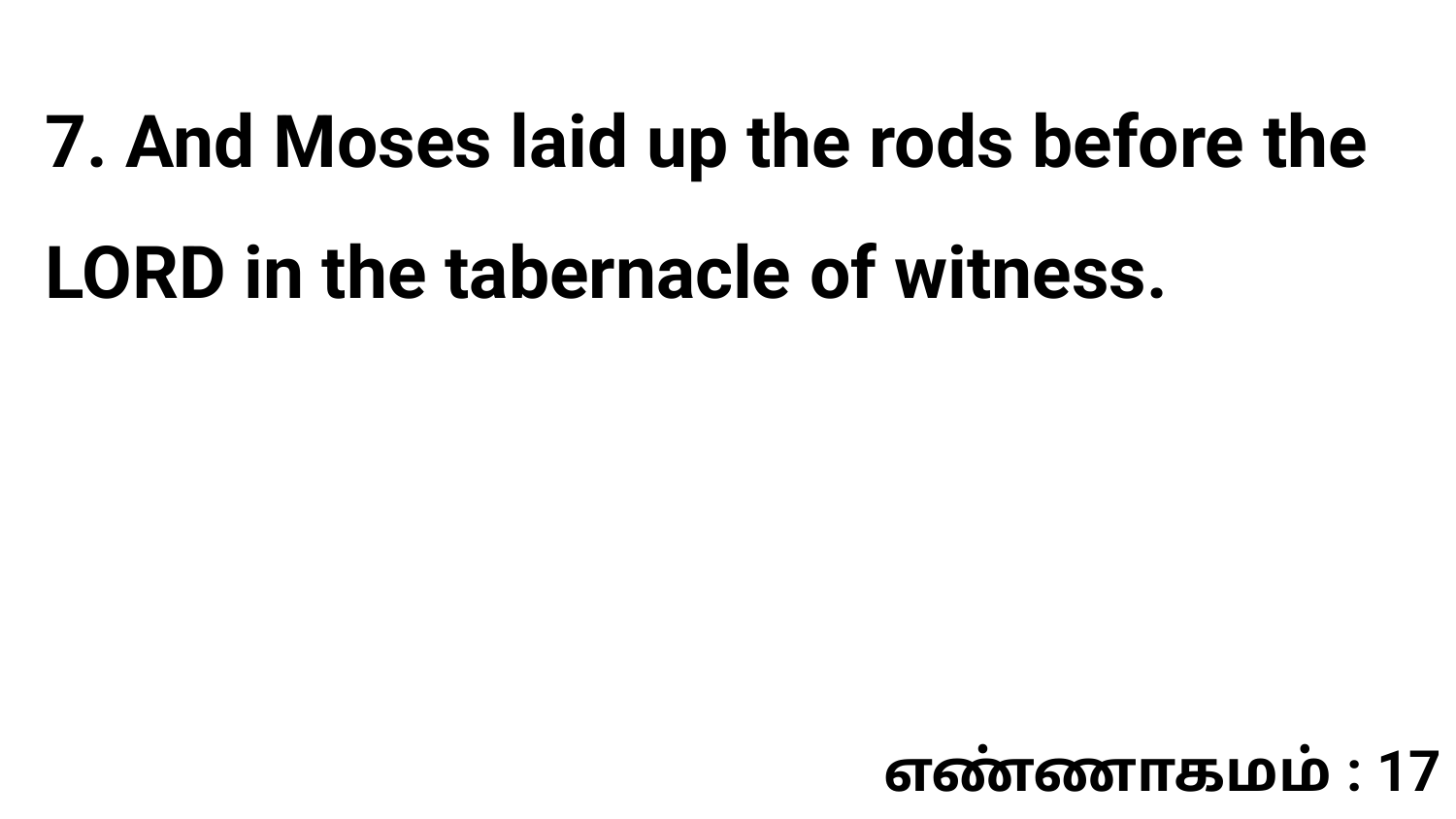

7. And Moses laid up the rods before the LORD in the tabernacle of witness.
எண்ணாகமம் : 17